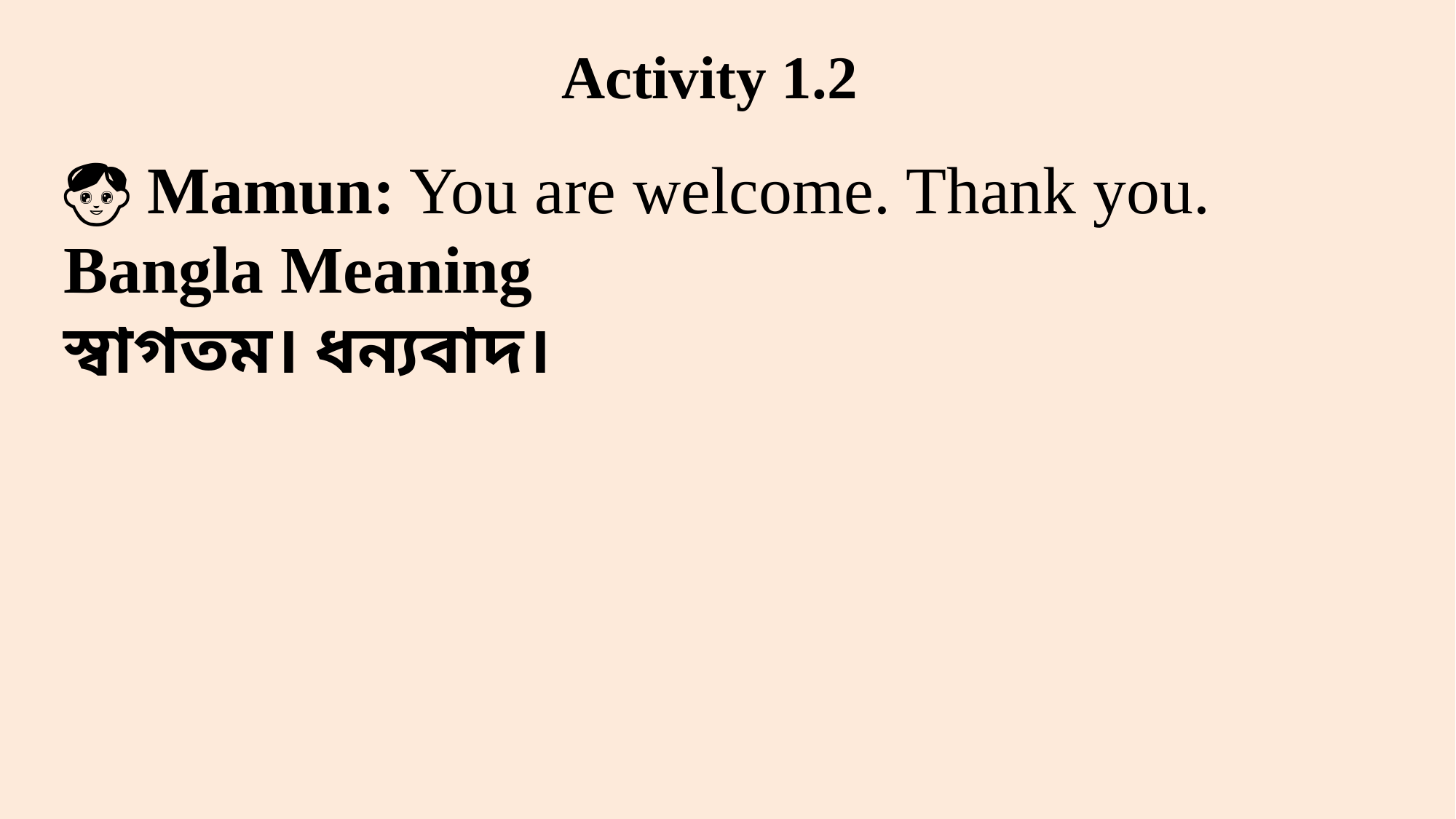

Activity 1.2
👦 Mamun: You are welcome. Thank you.
Bangla Meaning
স্বাগতম। ধন্যবাদ।